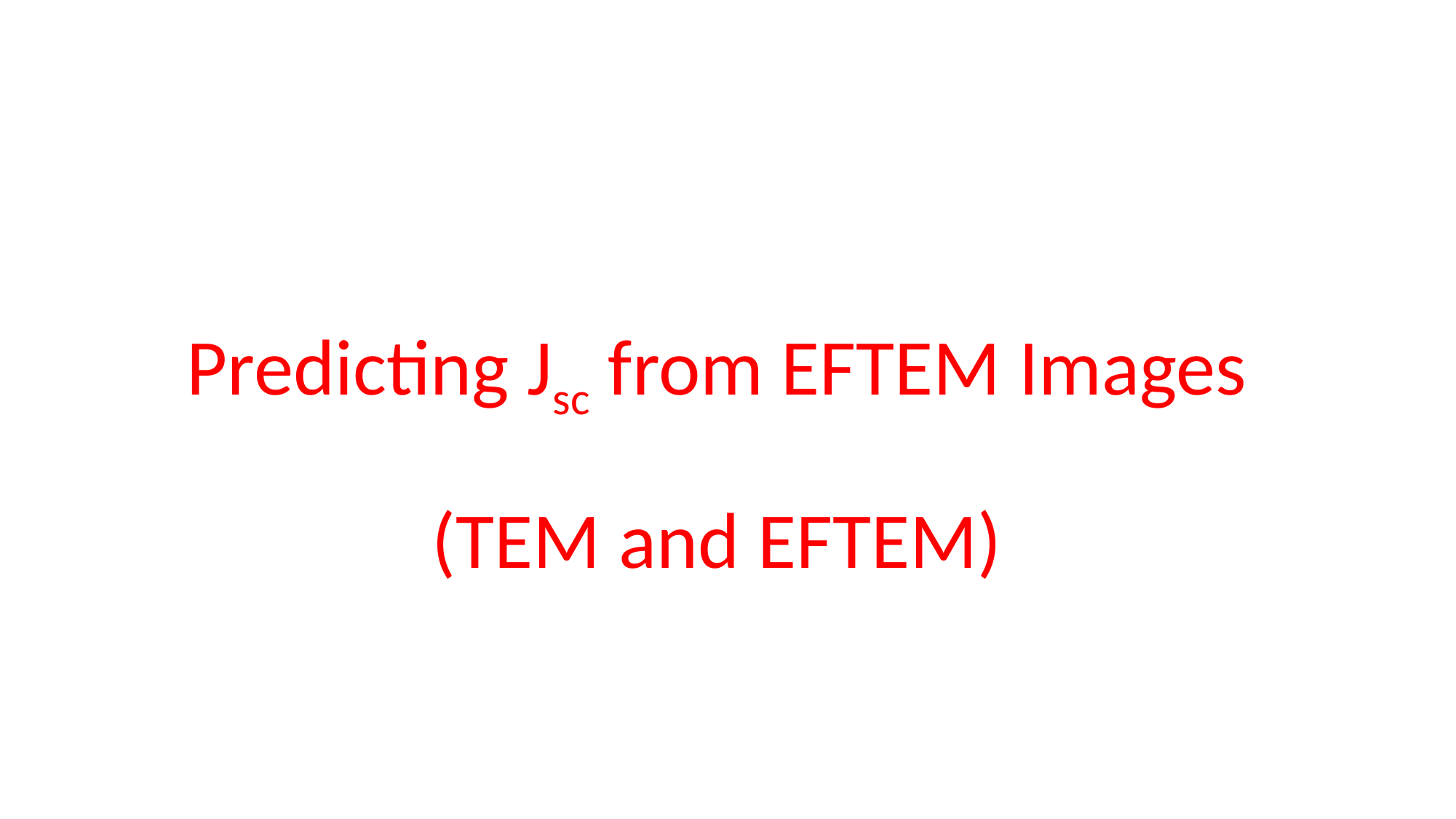

# Predicting Jsc from EFTEM Images (TEM and EFTEM)